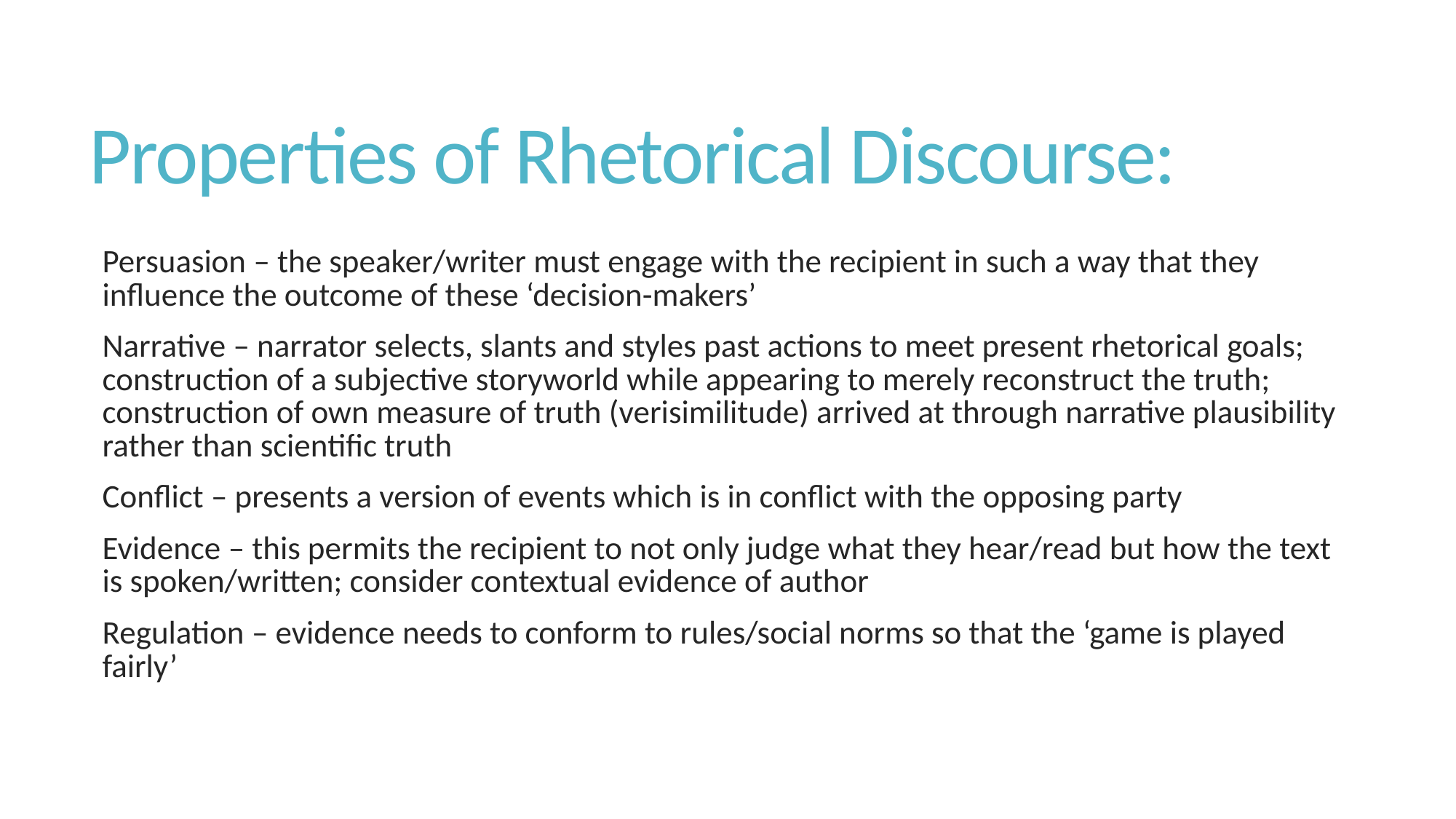

# Properties of Rhetorical Discourse:
Persuasion – the speaker/writer must engage with the recipient in such a way that they influence the outcome of these ‘decision-makers’
Narrative – narrator selects, slants and styles past actions to meet present rhetorical goals; construction of a subjective storyworld while appearing to merely reconstruct the truth; construction of own measure of truth (verisimilitude) arrived at through narrative plausibility rather than scientific truth
Conflict – presents a version of events which is in conflict with the opposing party
Evidence – this permits the recipient to not only judge what they hear/read but how the text is spoken/written; consider contextual evidence of author
Regulation – evidence needs to conform to rules/social norms so that the ‘game is played fairly’